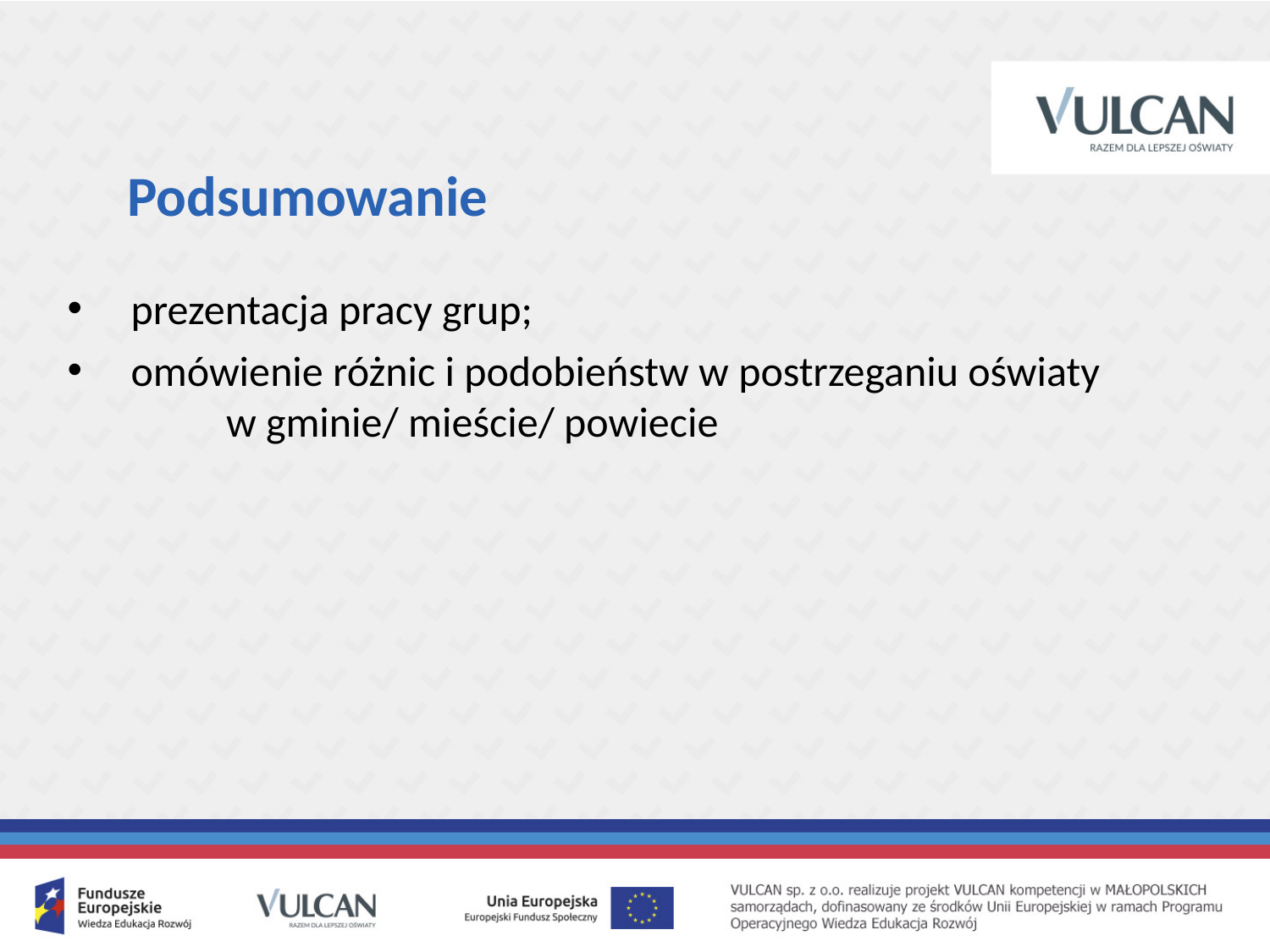

Podsumowanie

prezentacja pracy grup;
omówienie różnic i podobieństw w postrzeganiu oświaty                     w gminie/ mieście/ powiecie